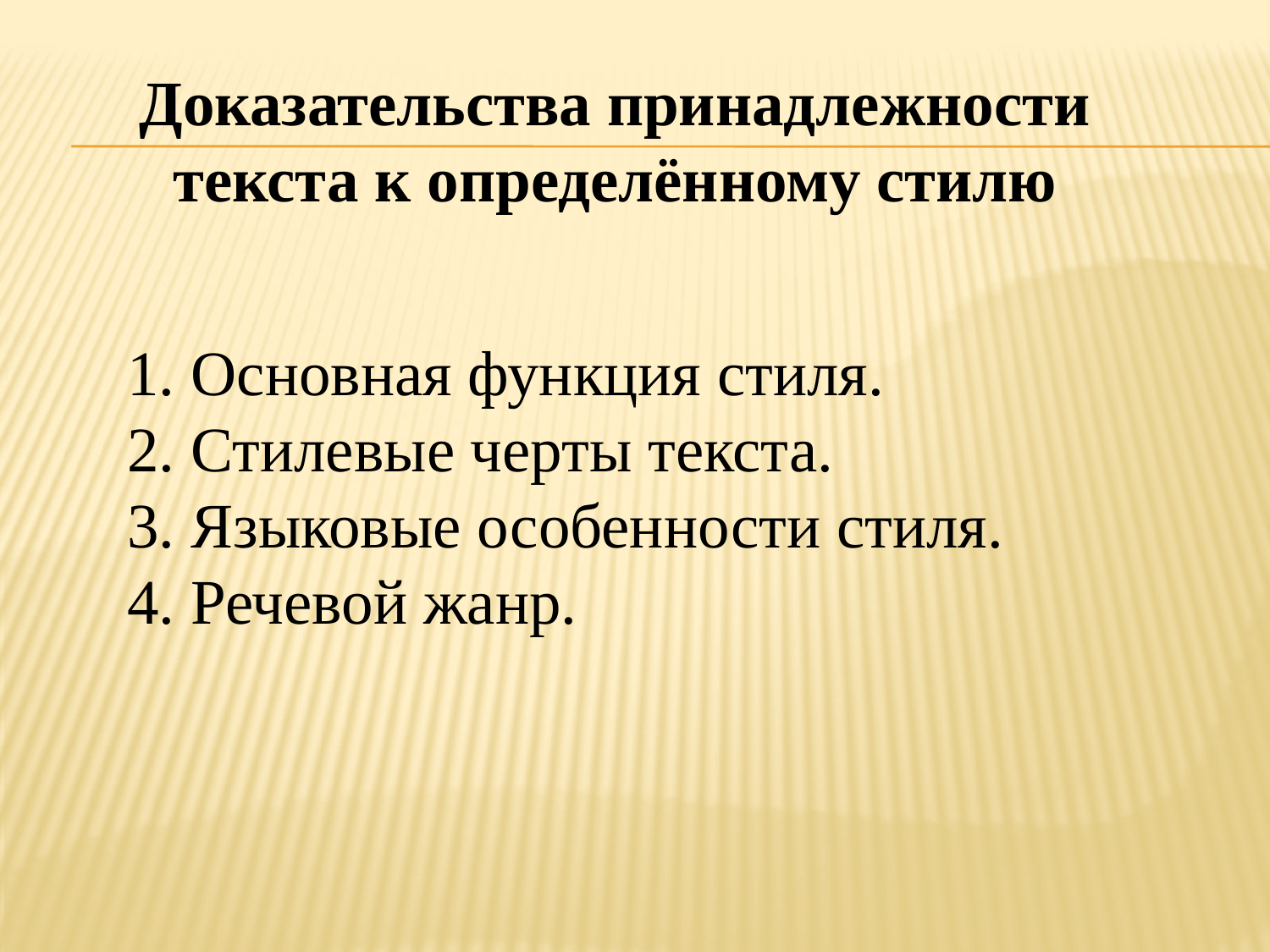

Доказательства принадлежности текста к определённому стилю
 Основная функция стиля.
 Стилевые черты текста.
 Языковые особенности стиля.
 Речевой жанр.